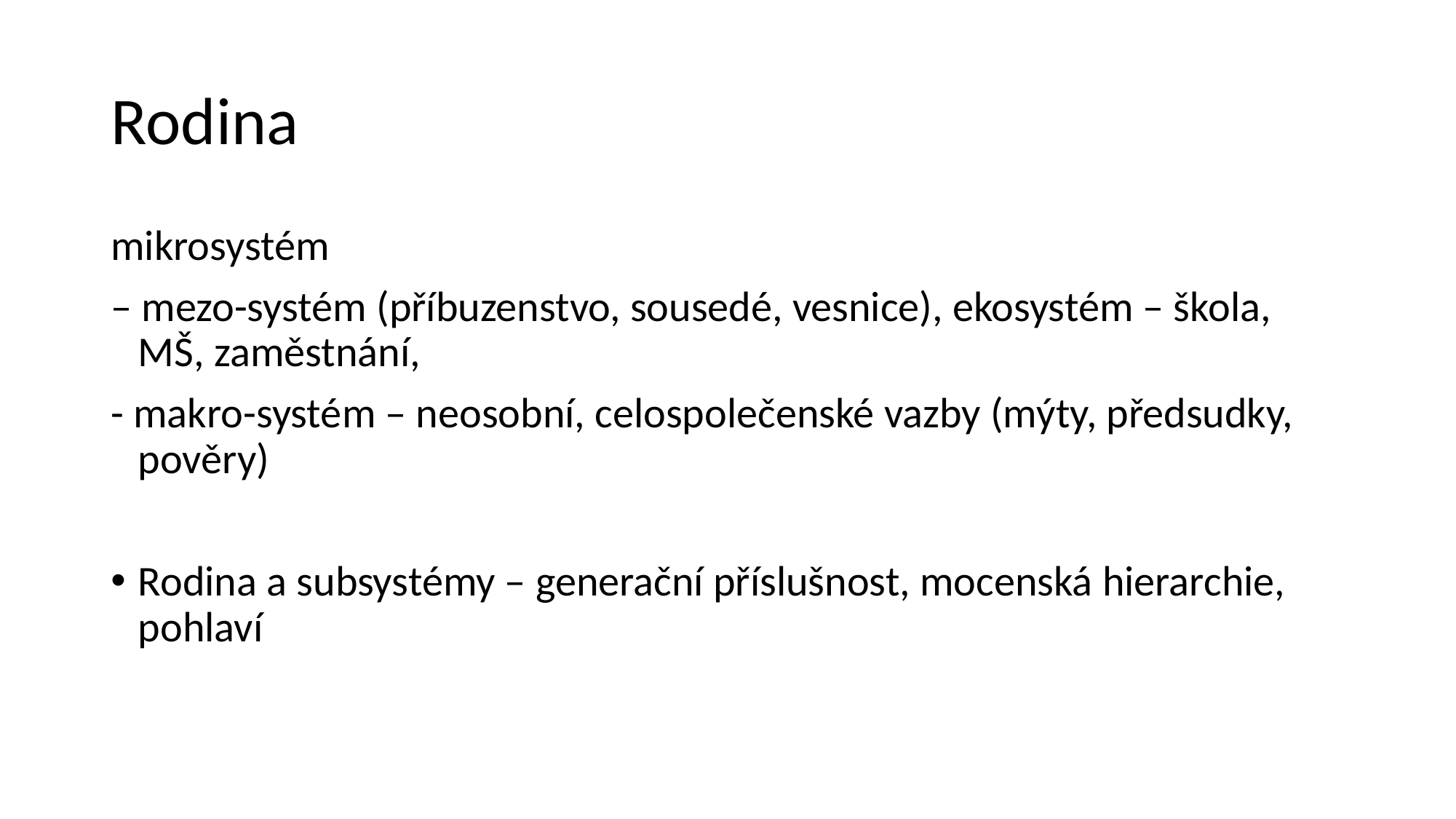

# Rodina
mikrosystém
– mezo-systém (příbuzenstvo, sousedé, vesnice), ekosystém – škola, MŠ, zaměstnání,
- makro-systém – neosobní, celospolečenské vazby (mýty, předsudky, pověry)

Rodina a subsystémy – generační příslušnost, mocenská hierarchie, pohlaví